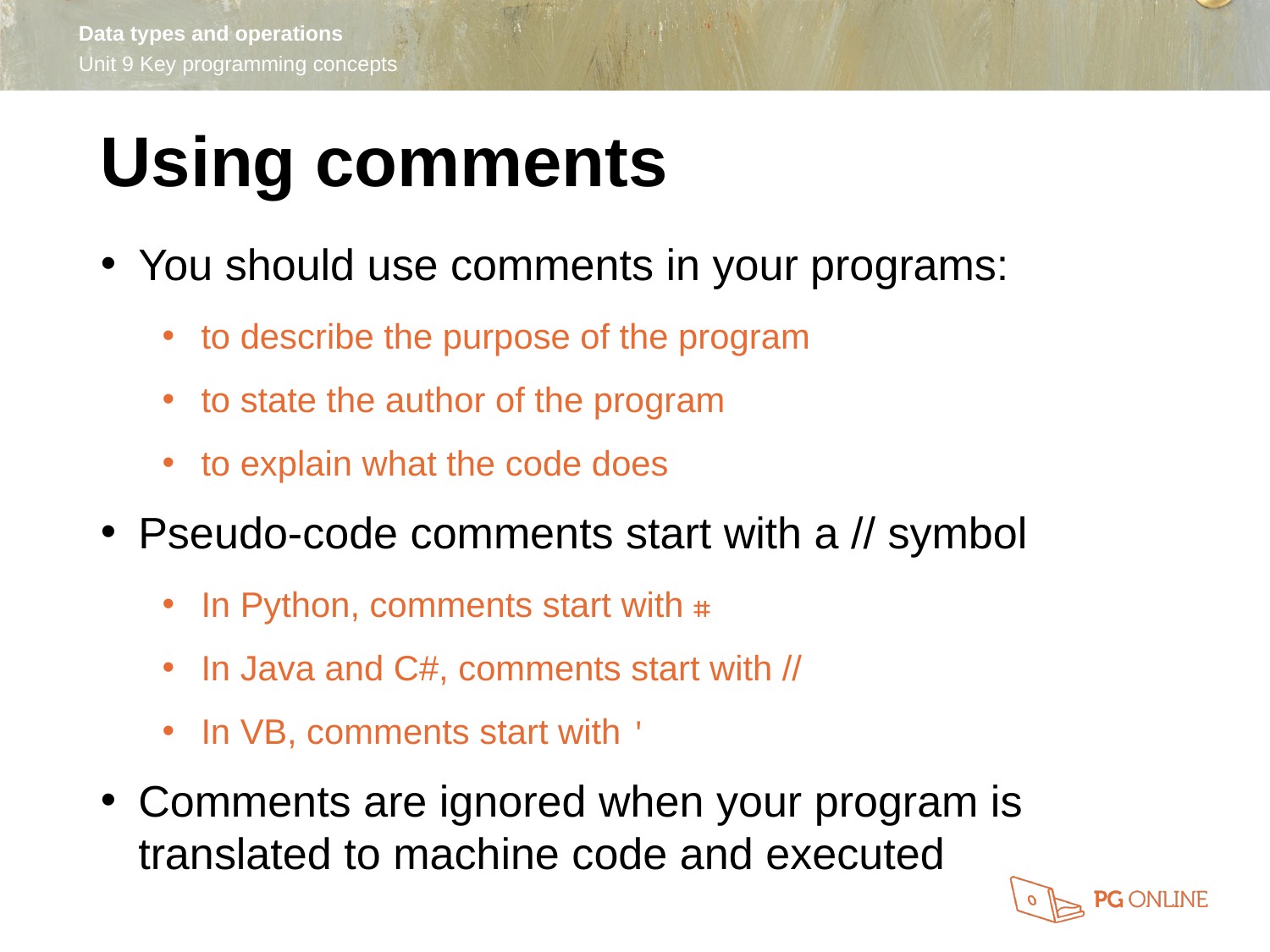

Using comments
You should use comments in your programs:
to describe the purpose of the program
to state the author of the program
to explain what the code does
Pseudo-code comments start with a // symbol
In Python, comments start with #
In Java and C#, comments start with //
In VB, comments start with '
Comments are ignored when your program is translated to machine code and executed